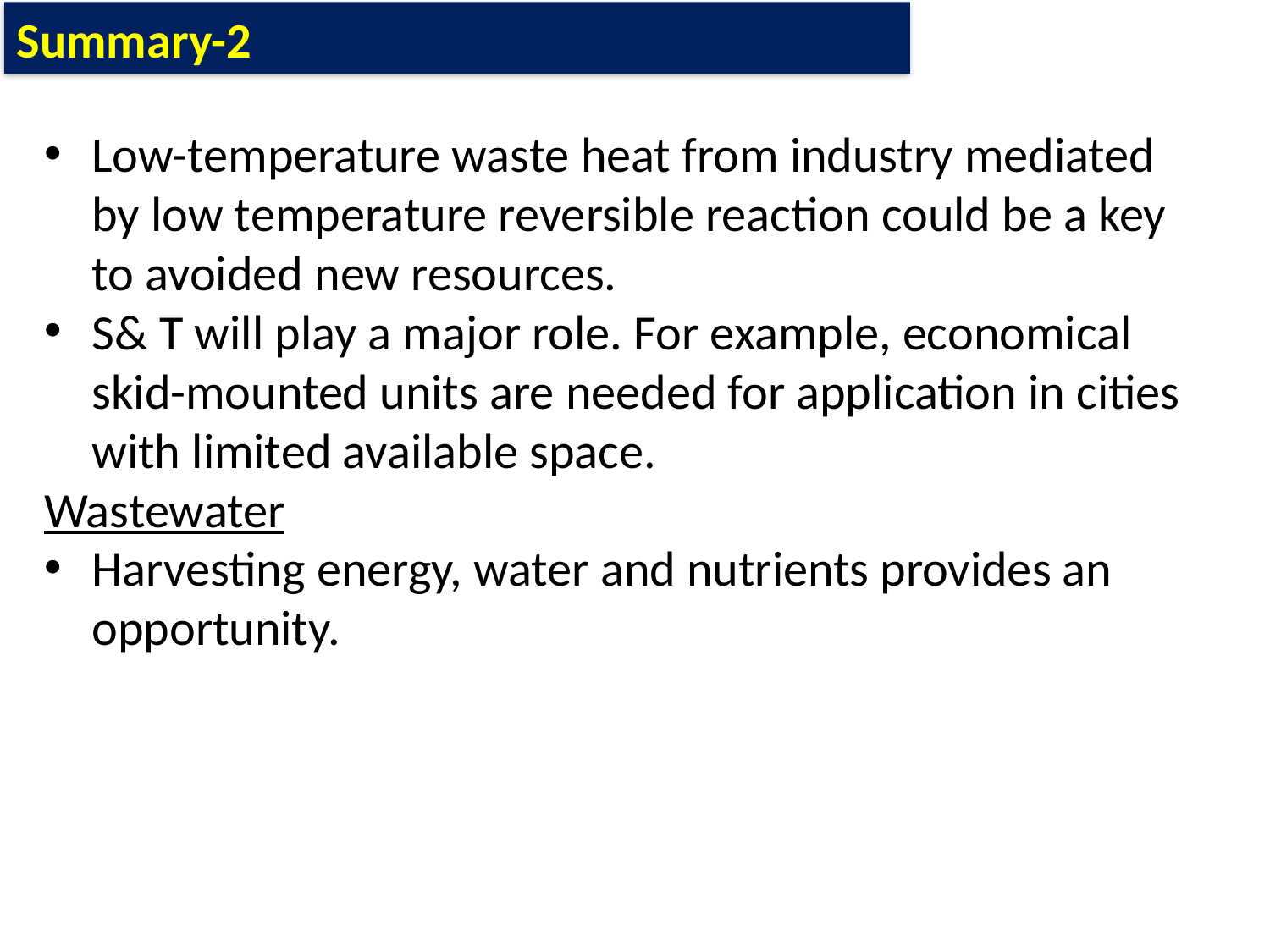

Summary-2
Low-temperature waste heat from industry mediated by low temperature reversible reaction could be a key to avoided new resources.
S& T will play a major role. For example, economical skid-mounted units are needed for application in cities with limited available space.
Wastewater
Harvesting energy, water and nutrients provides an opportunity.